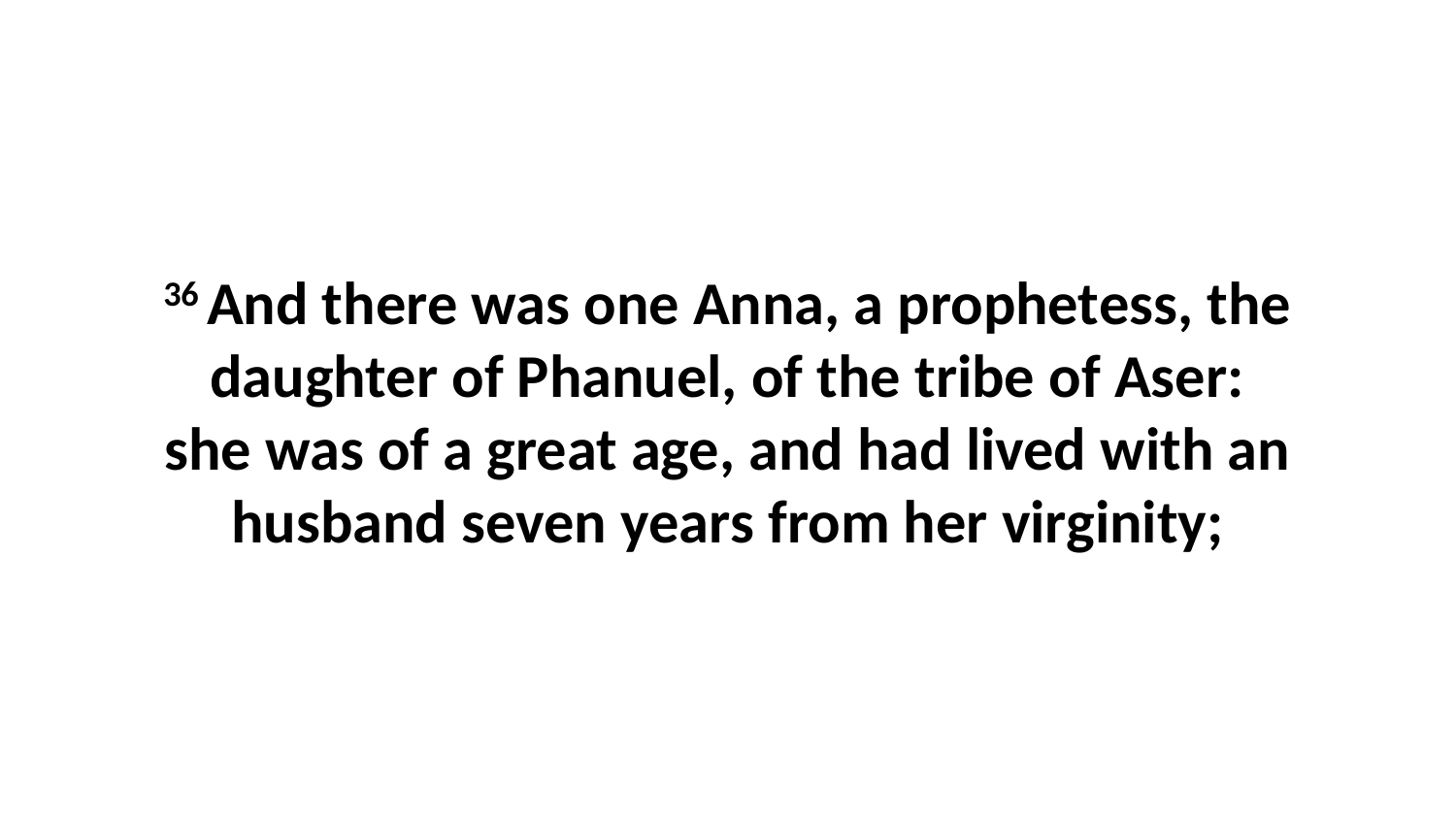

36 And there was one Anna, a prophetess, the daughter of Phanuel, of the tribe of Aser: she was of a great age, and had lived with an husband seven years from her virginity;